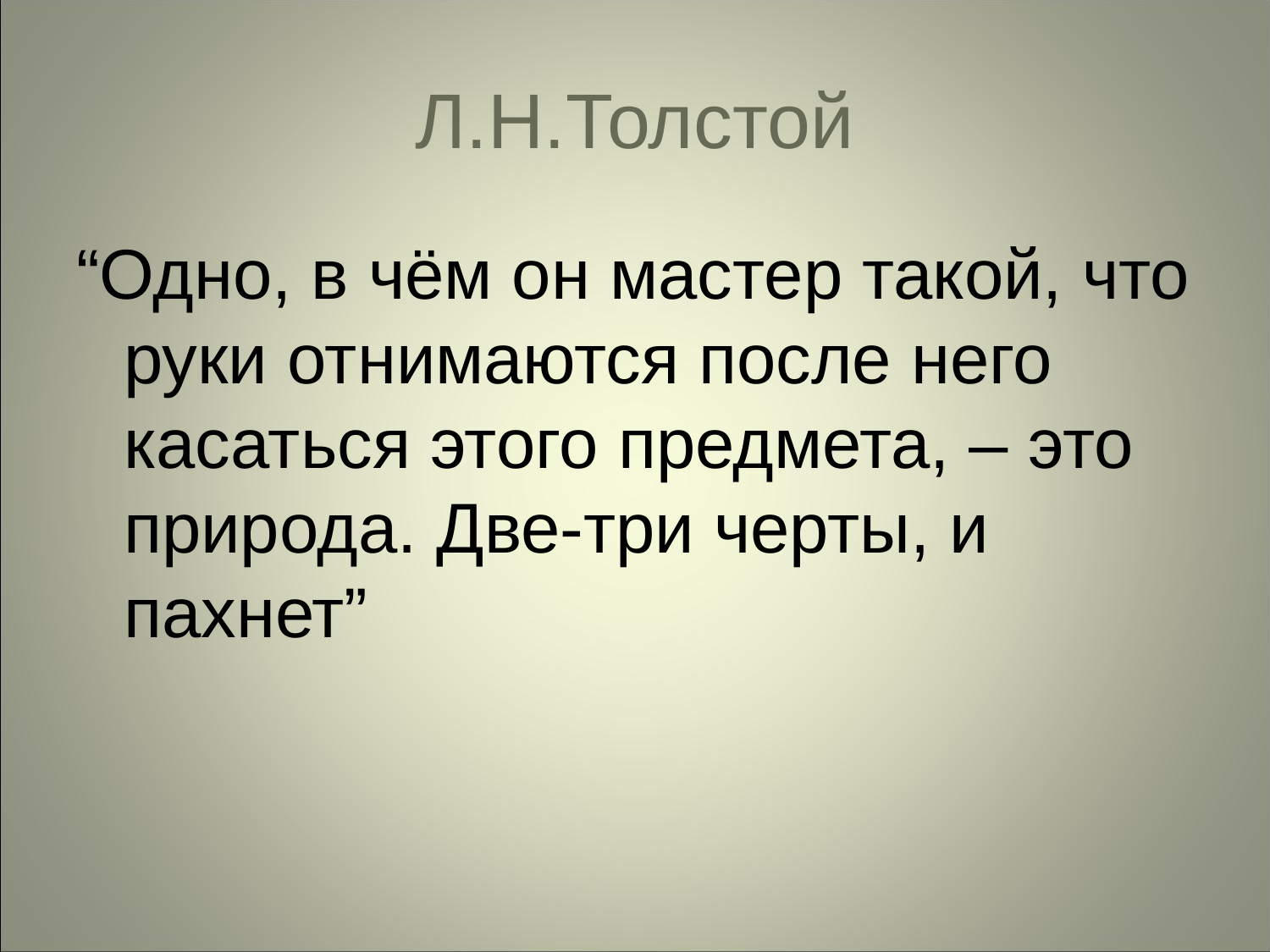

# Л.Н.Толстой
“Одно, в чём он мастер такой, что руки отнимаются после него касаться этого предмета, – это природа. Две-три черты, и пахнет”